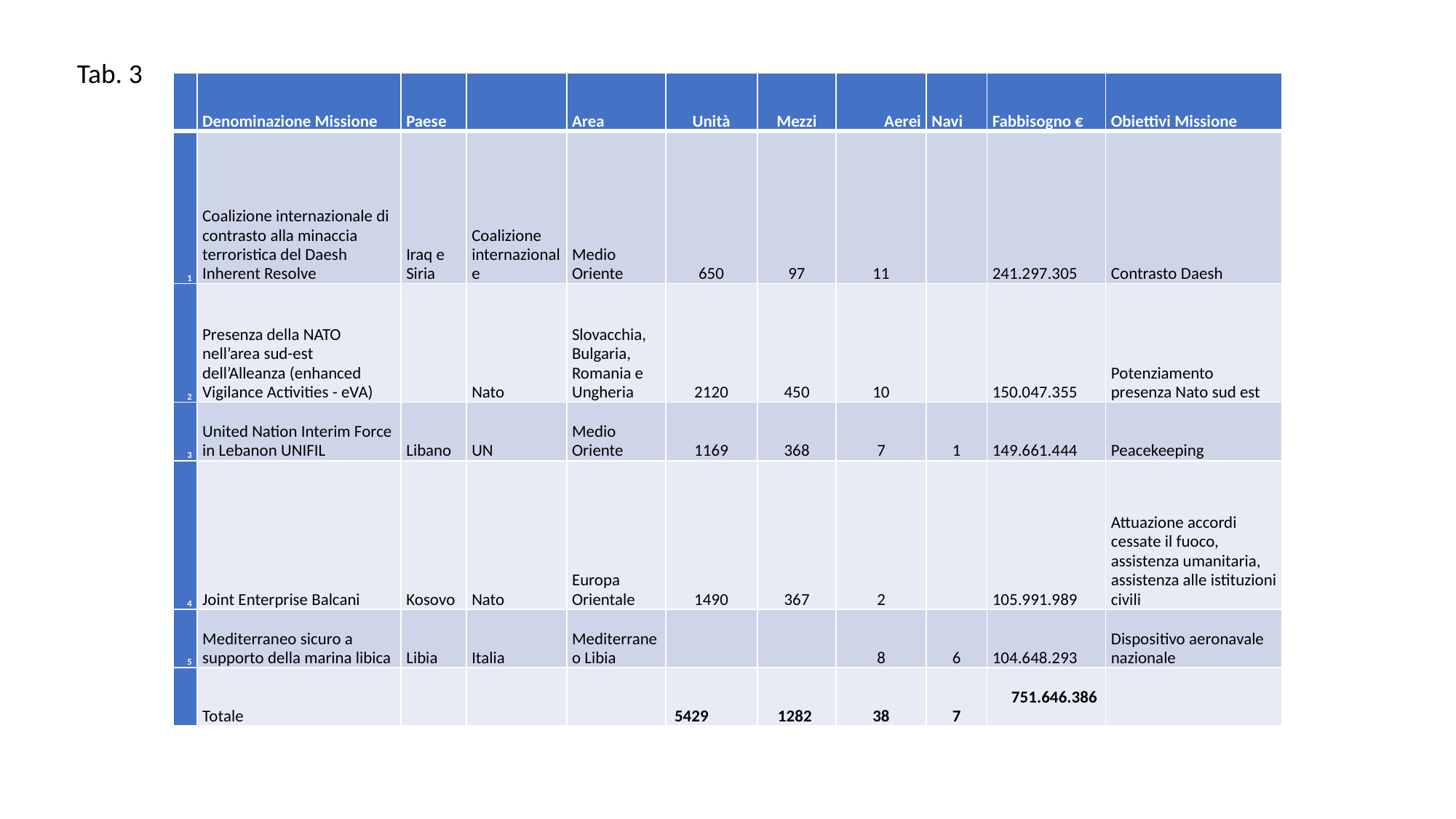

Tab. 3
|  | Denominazione Missione | Paese |  | Area | Unità | Mezzi | Aerei | Navi | Fabbisogno € | Obiettivi Missione |
| --- | --- | --- | --- | --- | --- | --- | --- | --- | --- | --- |
| 1 | Coalizione internazionale di contrasto alla minaccia terroristica del Daesh Inherent Resolve | Iraq e Siria | Coalizione internazionale | Medio Oriente | 650 | 97 | 11 |  | 241.297.305 | Contrasto Daesh |
| 2 | Presenza della NATO nell’area sud-est dell’Alleanza (enhanced Vigilance Activities - eVA) |  | Nato | Slovacchia, Bulgaria, Romania e Ungheria | 2120 | 450 | 10 |  | 150.047.355 | Potenziamento presenza Nato sud est |
| 3 | United Nation Interim Force in Lebanon UNIFIL | Libano | UN | Medio Oriente | 1169 | 368 | 7 | 1 | 149.661.444 | Peacekeeping |
| 4 | Joint Enterprise Balcani | Kosovo | Nato | Europa Orientale | 1490 | 367 | 2 |  | 105.991.989 | Attuazione accordi cessate il fuoco, assistenza umanitaria, assistenza alle istituzioni civili |
| 5 | Mediterraneo sicuro a supporto della marina libica | Libia | Italia | Mediterraneo Libia |  |  | 8 | 6 | 104.648.293 | Dispositivo aeronavale nazionale |
|  | Totale |  |  |  | 5429 | 1282 | 38 | 7 | 751.646.386 |  |